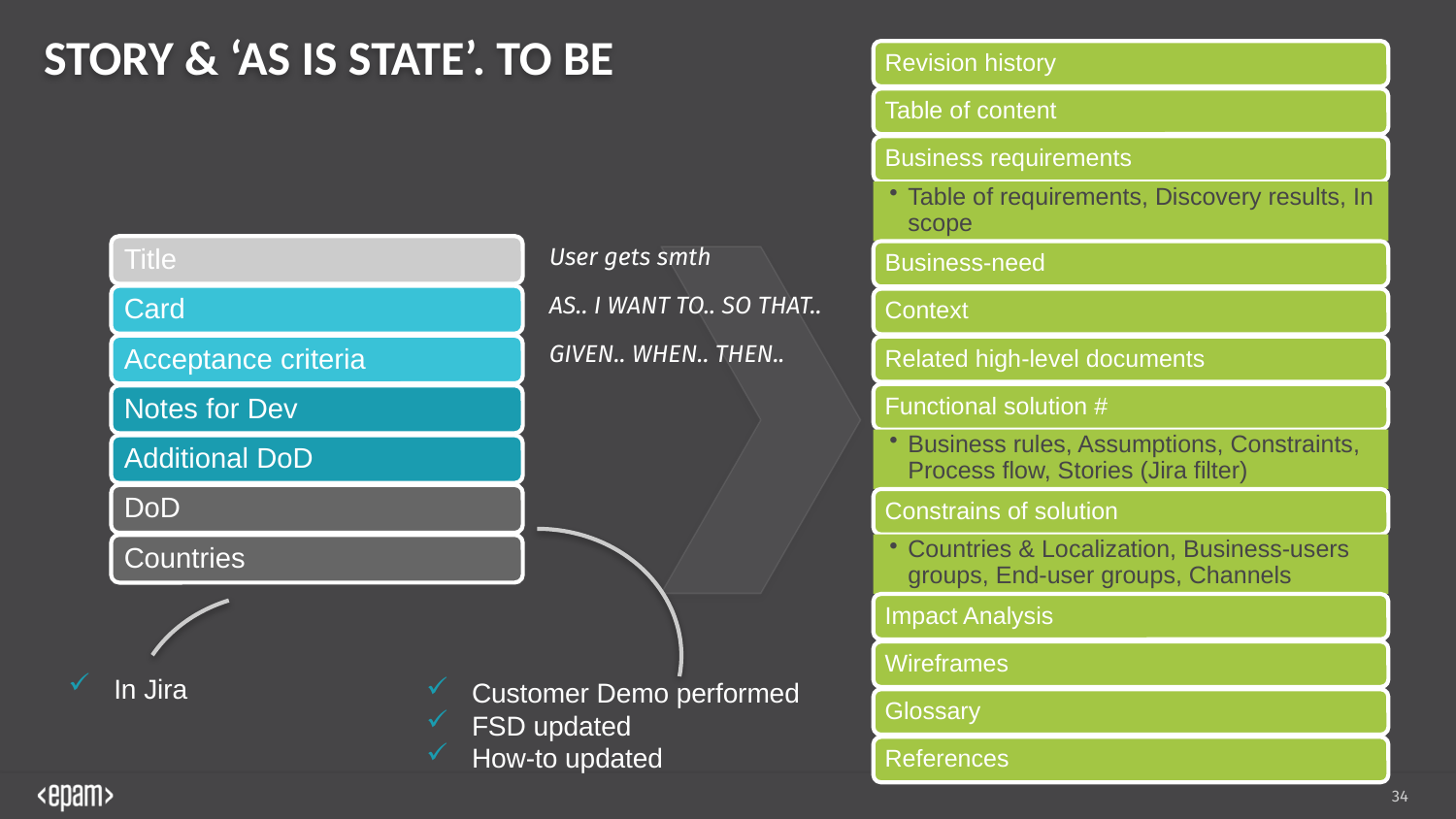

STORY & ‘AS IS STATE’. TO BE
Revision history
Table of content
Business requirements
Table of requirements, Discovery results, In scope
Business-need
Context
Related high-level documents
Functional solution #
Business rules, Assumptions, Constraints, Process flow, Stories (Jira filter)
Constrains of solution
Countries & Localization, Business-users groups, End-user groups, Channels
Impact Analysis
Wireframes
Glossary
References
User gets smth
Title
Card
Acceptance criteria
Notes for Dev
Additional DoD
DoD
Countries

AS.. I WANT TO.. SO THAT..
GIVEN.. WHEN.. THEN..

In Jira
Customer Demo performed
FSD updated
How-to updated